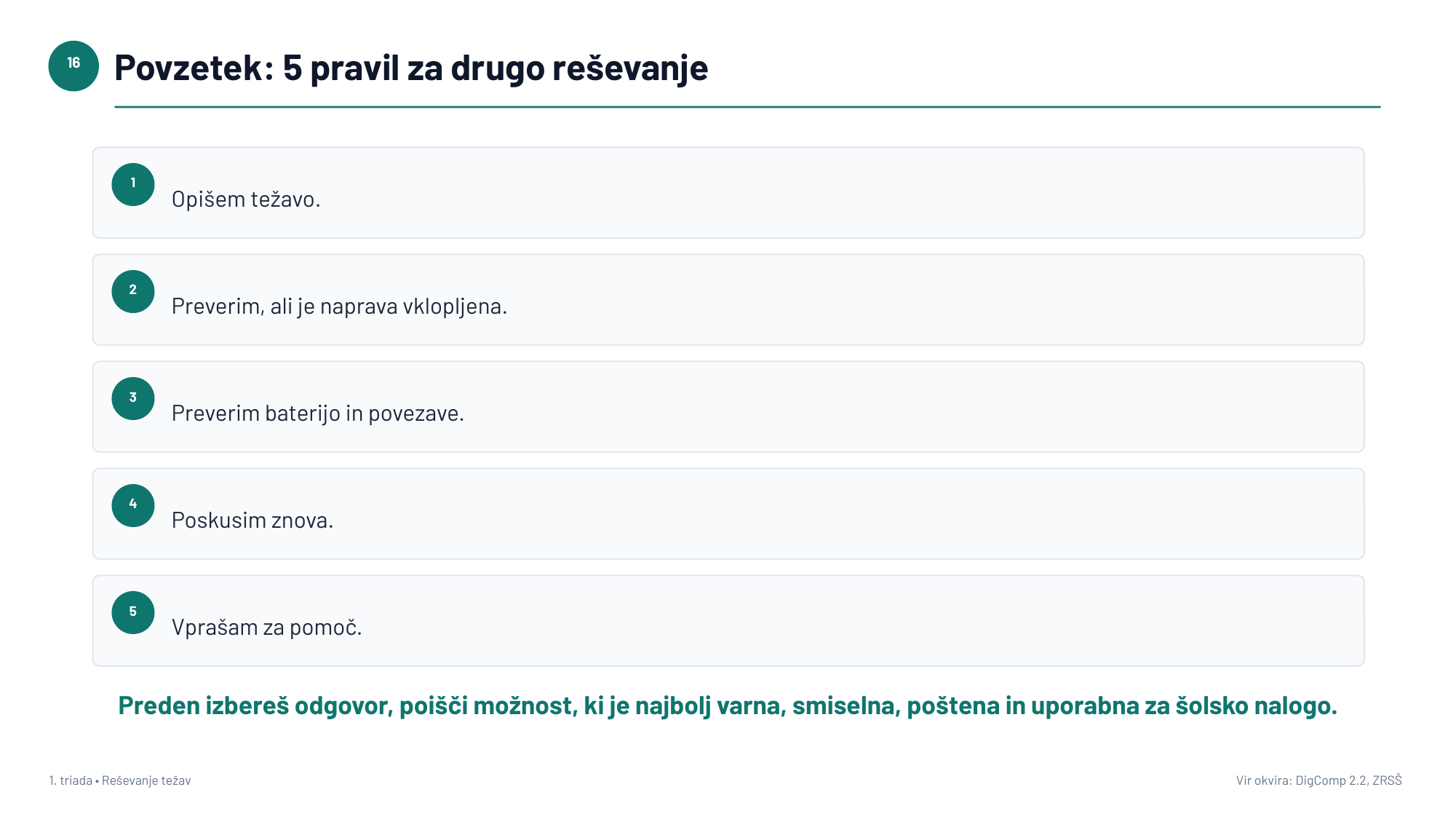

Povzetek: 5 pravil za drugo reševanje

16

Opišem težavo.
1

Preverim, ali je naprava vklopljena.
2

Preverim baterijo in povezave.
3

Poskusim znova.
4

Vprašam za pomoč.
5
Preden izbereš odgovor, poišči možnost, ki je najbolj varna, smiselna, poštena in uporabna za šolsko nalogo.
1. triada • Reševanje težav
Vir okvira: DigComp 2.2, ZRSŠ